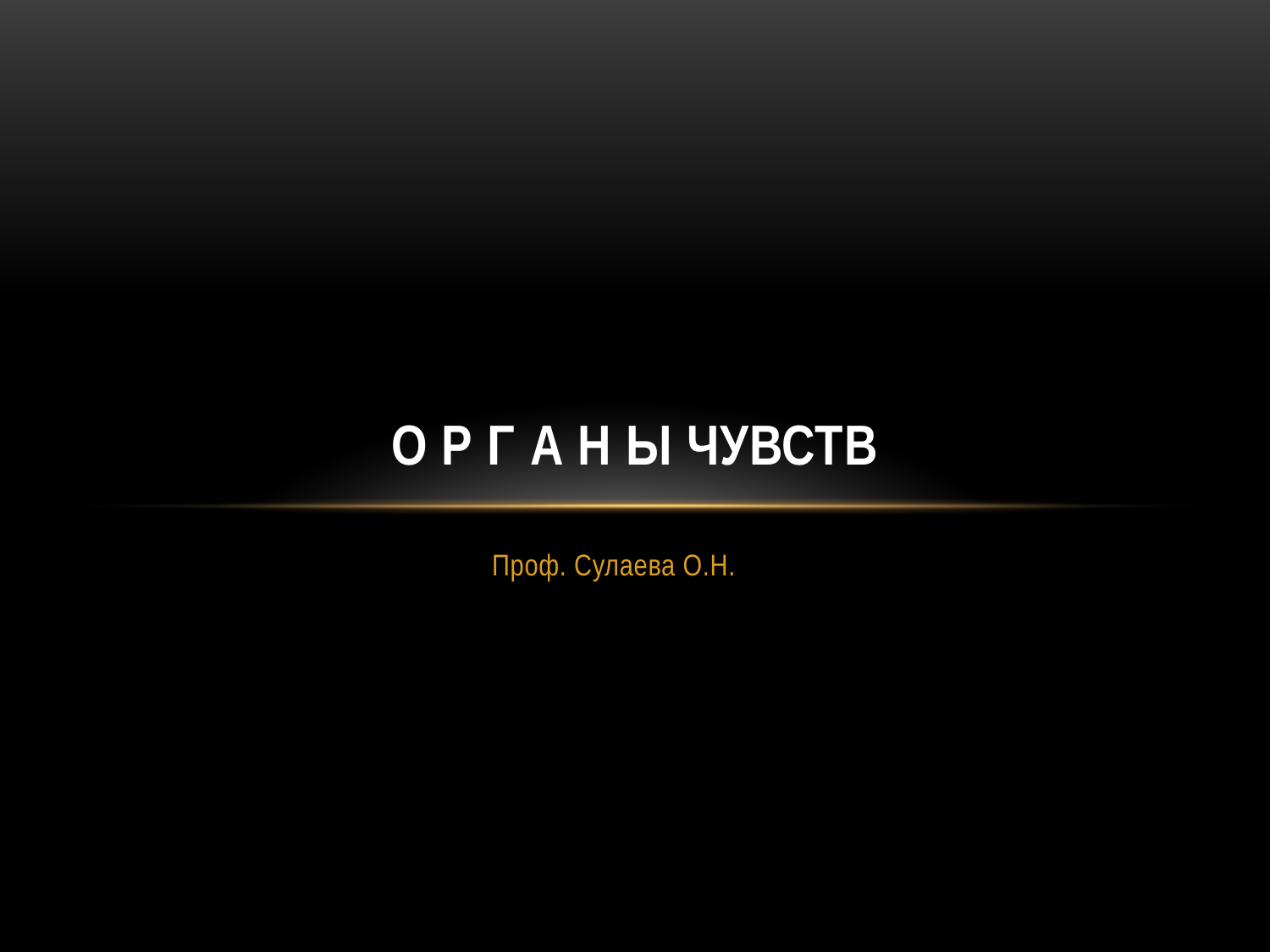

# О Р Г А Н Ы ЧУВСТВ
Проф. Сулаева О.Н.